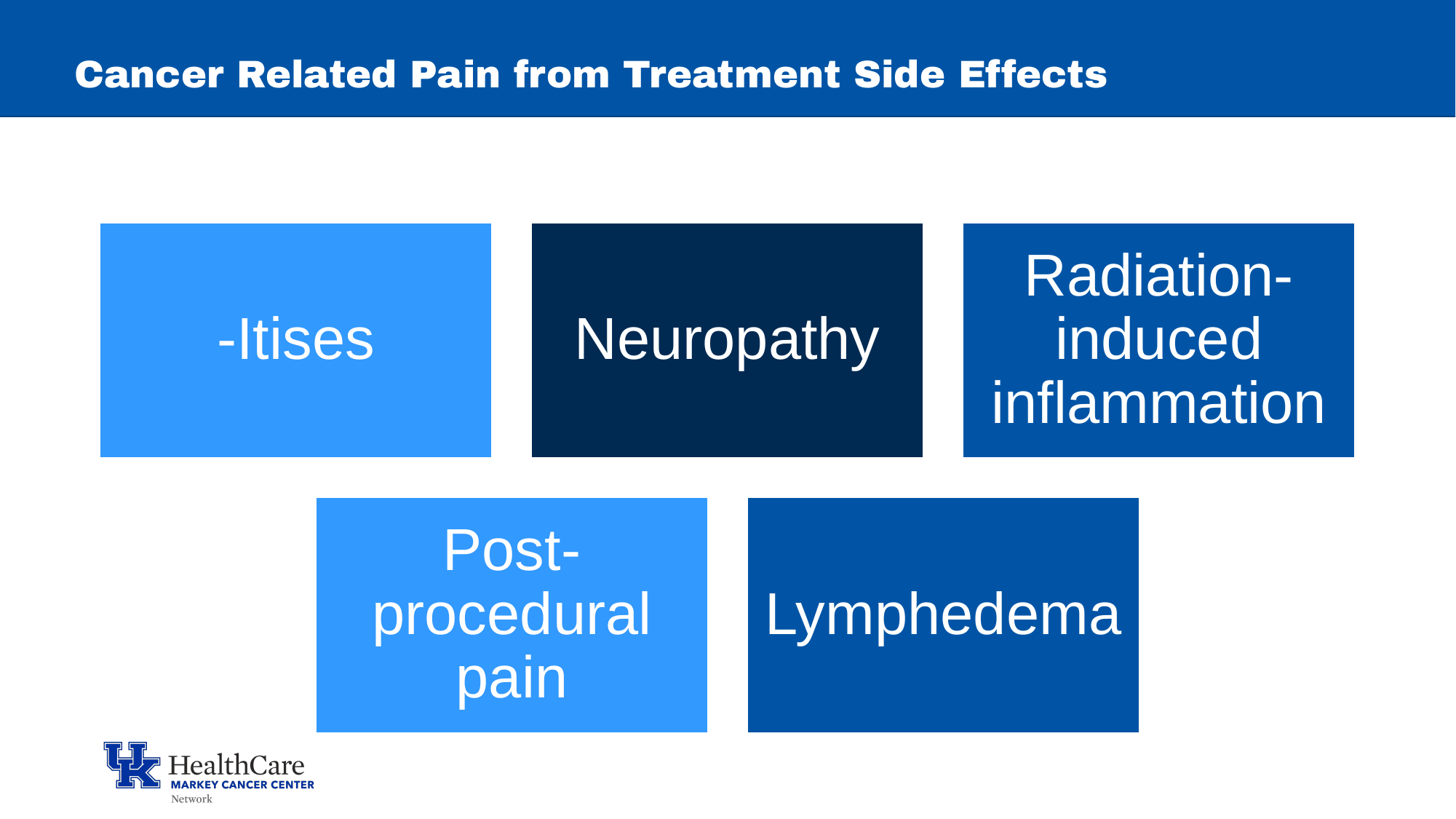

# Cancer Related Pain from Treatment Side Effects
-Itises
Neuropathy
Radiation-induced inflammation
Post-procedural pain
Lymphedema